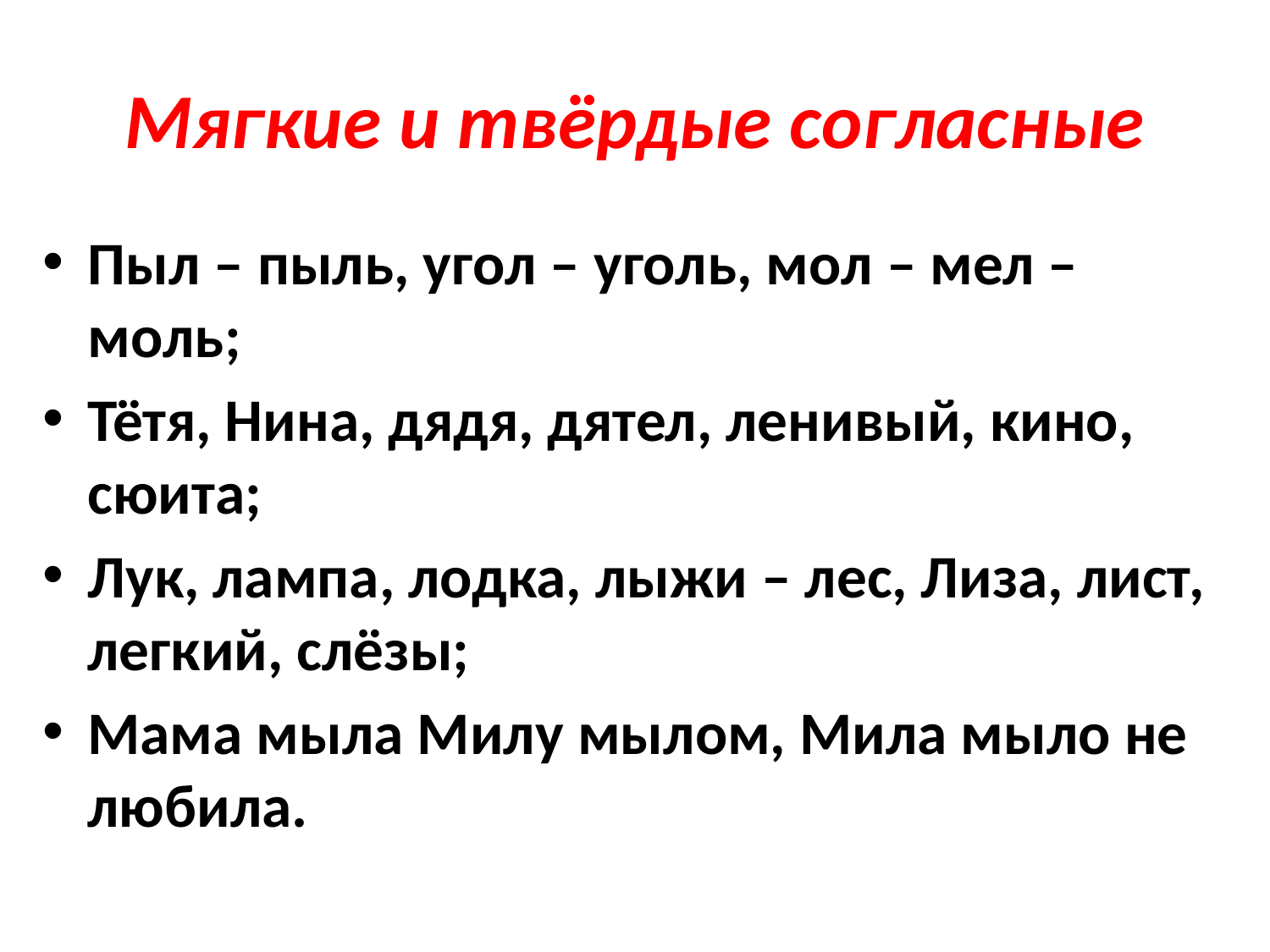

# Мягкие и твёрдые согласные
Пыл – пыль, угол – уголь, мол – мел – моль;
Тётя, Нина, дядя, дятел, ленивый, кино, сюита;
Лук, лампа, лодка, лыжи – лес, Лиза, лист, легкий, слёзы;
Мама мыла Милу мылом, Мила мыло не любила.